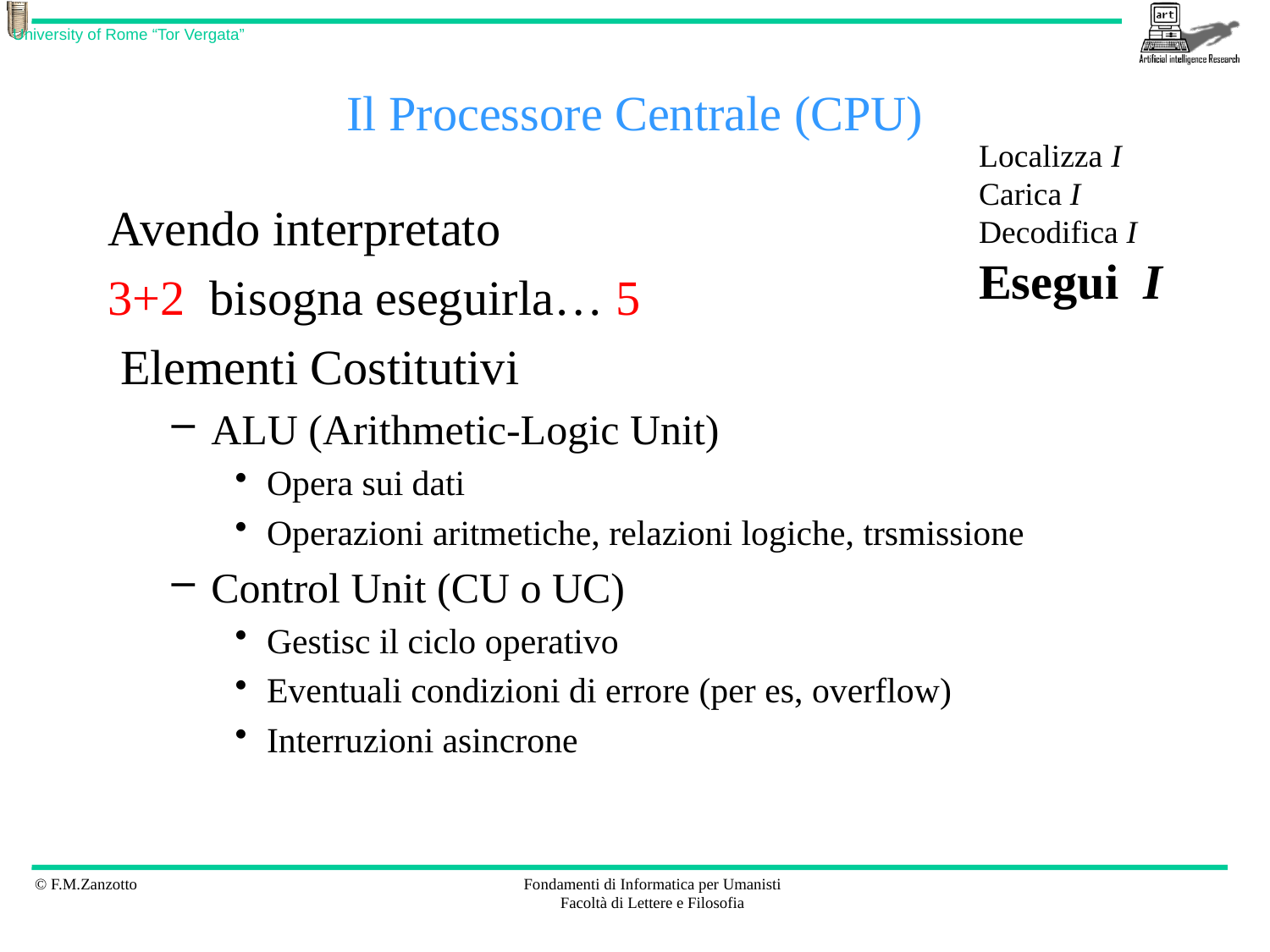

# Il Processore Centrale (CPU)
Localizza I
Carica I
Decodifica I
Esegui  I
Avendo interpretato
3+2  bisogna eseguirla… 5
 Elementi Costitutivi
ALU (Arithmetic-Logic Unit)
Opera sui dati
Operazioni aritmetiche, relazioni logiche, trsmissione
Control Unit (CU o UC)
Gestisc il ciclo operativo
Eventuali condizioni di errore (per es, overflow)
Interruzioni asincrone